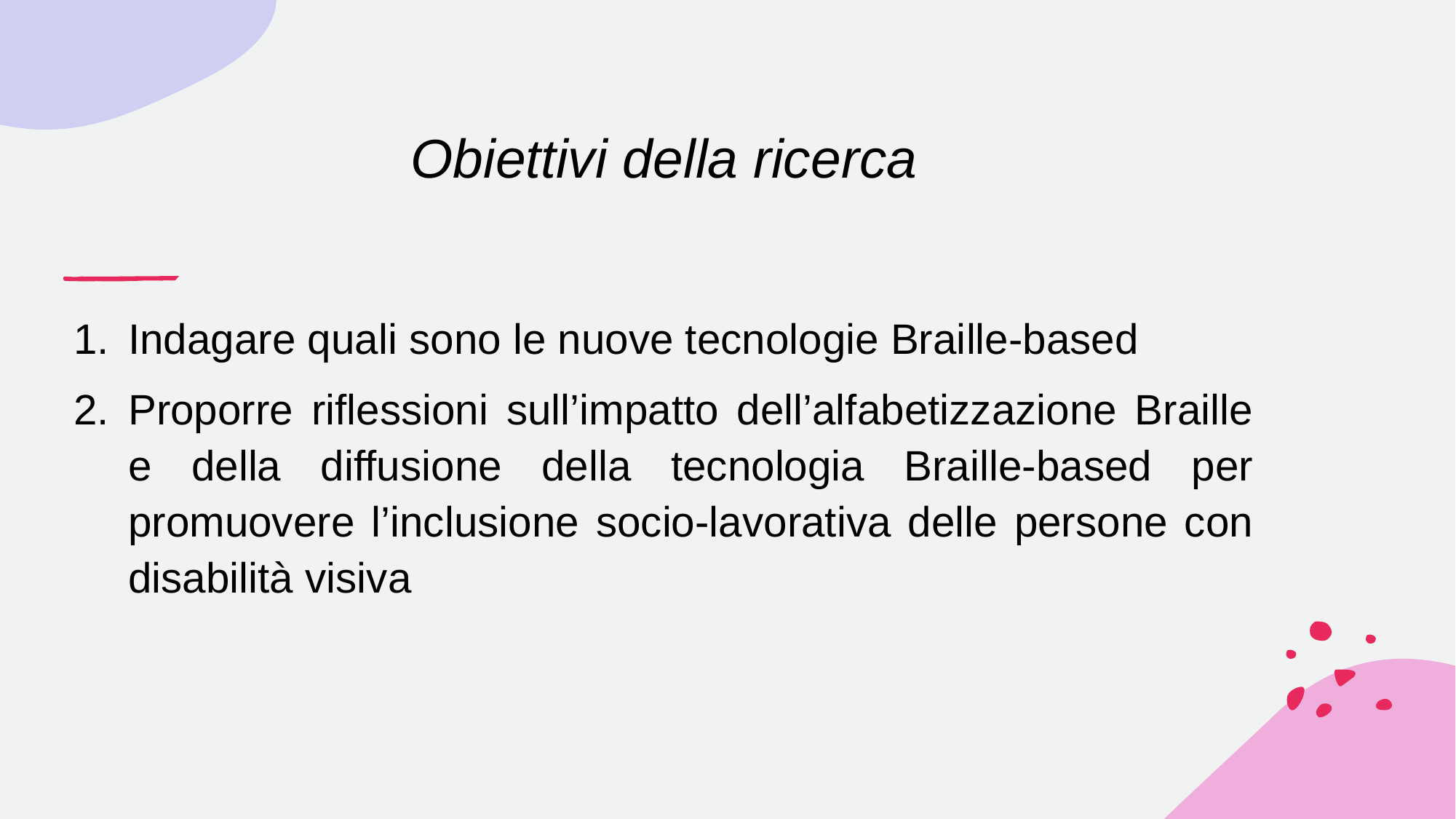

# Obiettivi della ricerca
Indagare quali sono le nuove tecnologie Braille-based
Proporre riflessioni sull’impatto dell’alfabetizzazione Braille e della diffusione della tecnologia Braille-based per promuovere l’inclusione socio-lavorativa delle persone con disabilità visiva